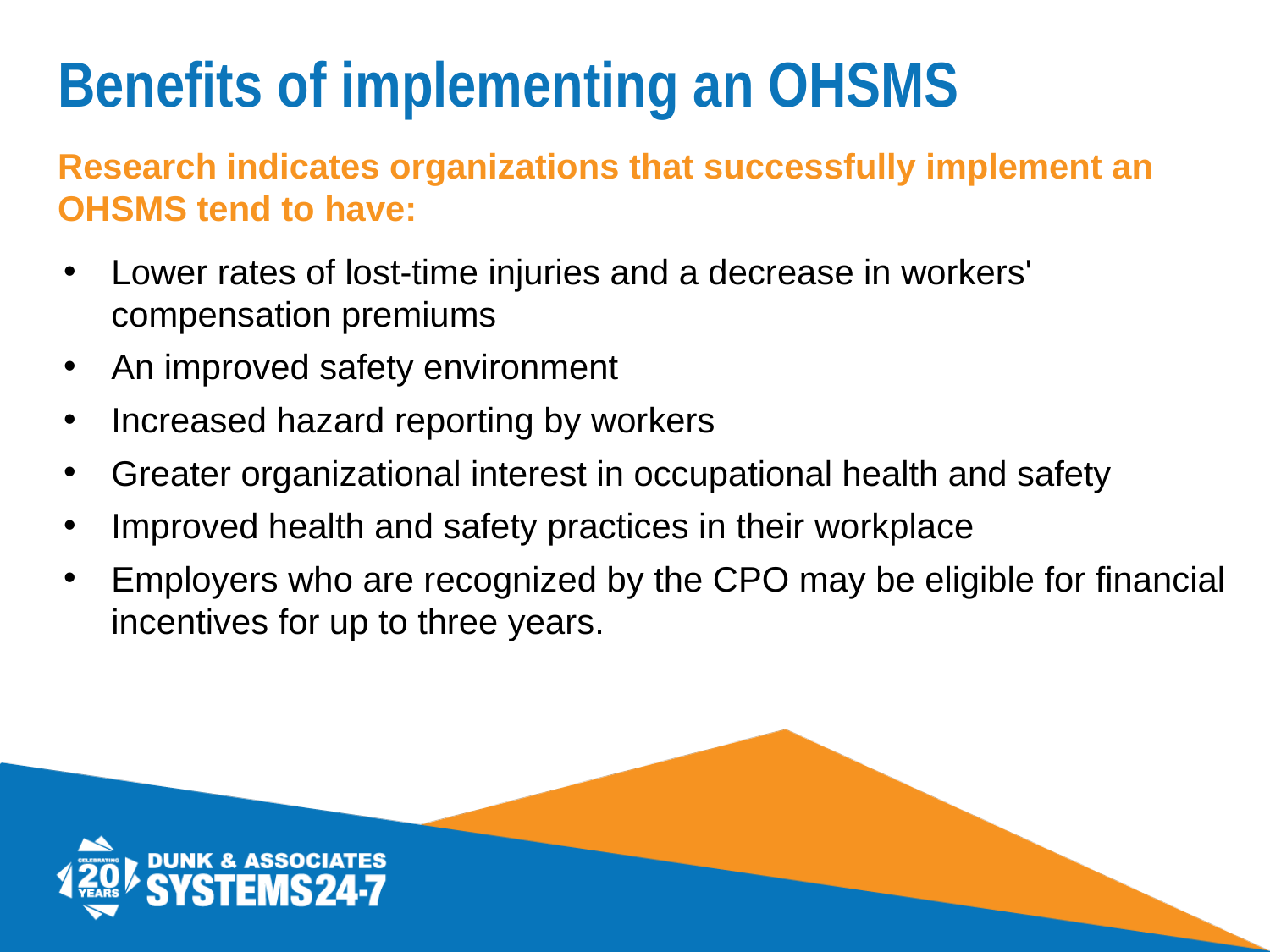

# Benefits of implementing an OHSMS
Research indicates organizations that successfully implement an OHSMS tend to have:
Lower rates of lost-time injuries and a decrease in workers' compensation premiums
An improved safety environment
Increased hazard reporting by workers
Greater organizational interest in occupational health and safety
Improved health and safety practices in their workplace
Employers who are recognized by the CPO may be eligible for financial incentives for up to three years.